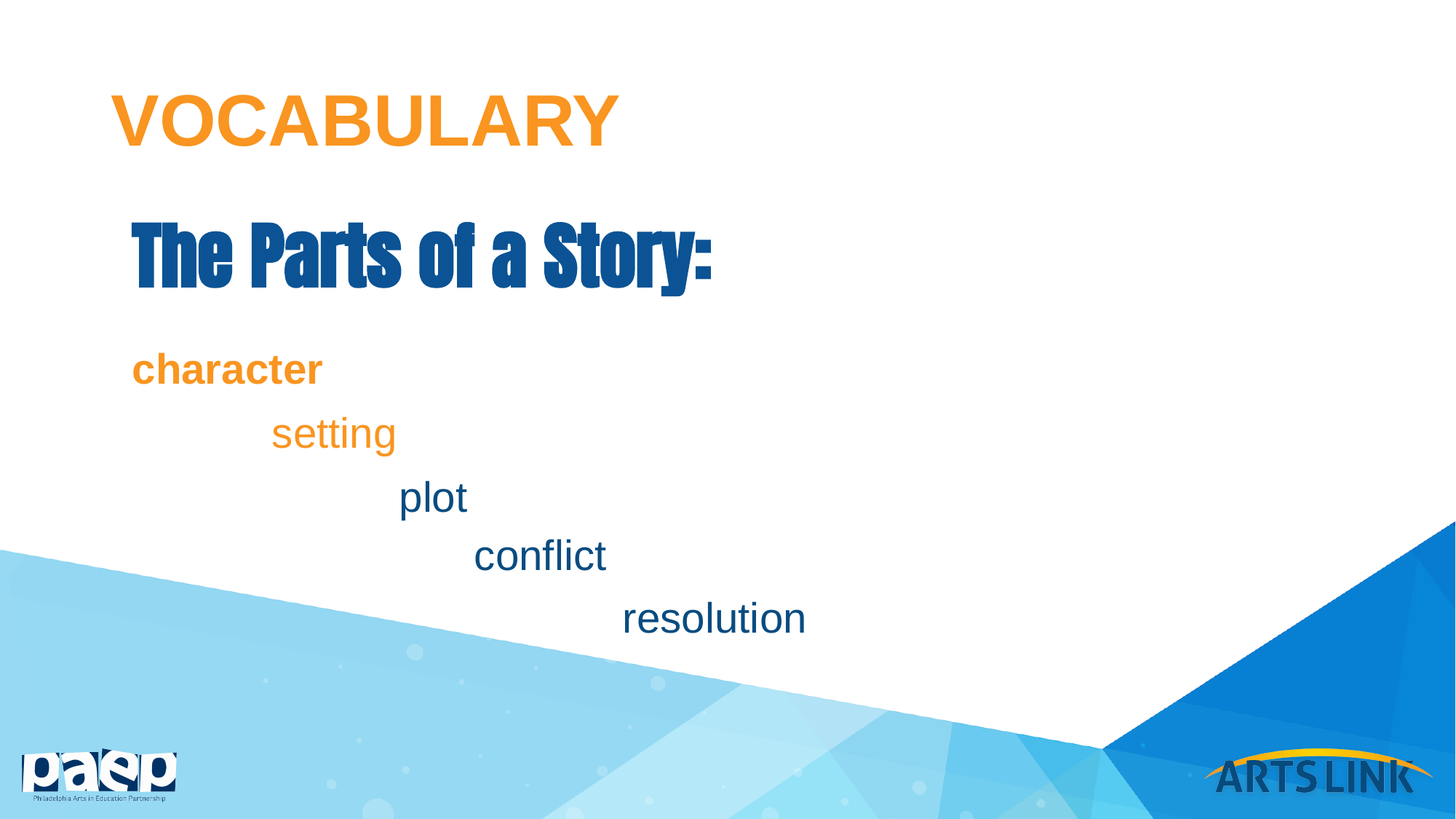

# VOCABULARY
The Parts of a Story:

character

setting

plot

conflict

resolution